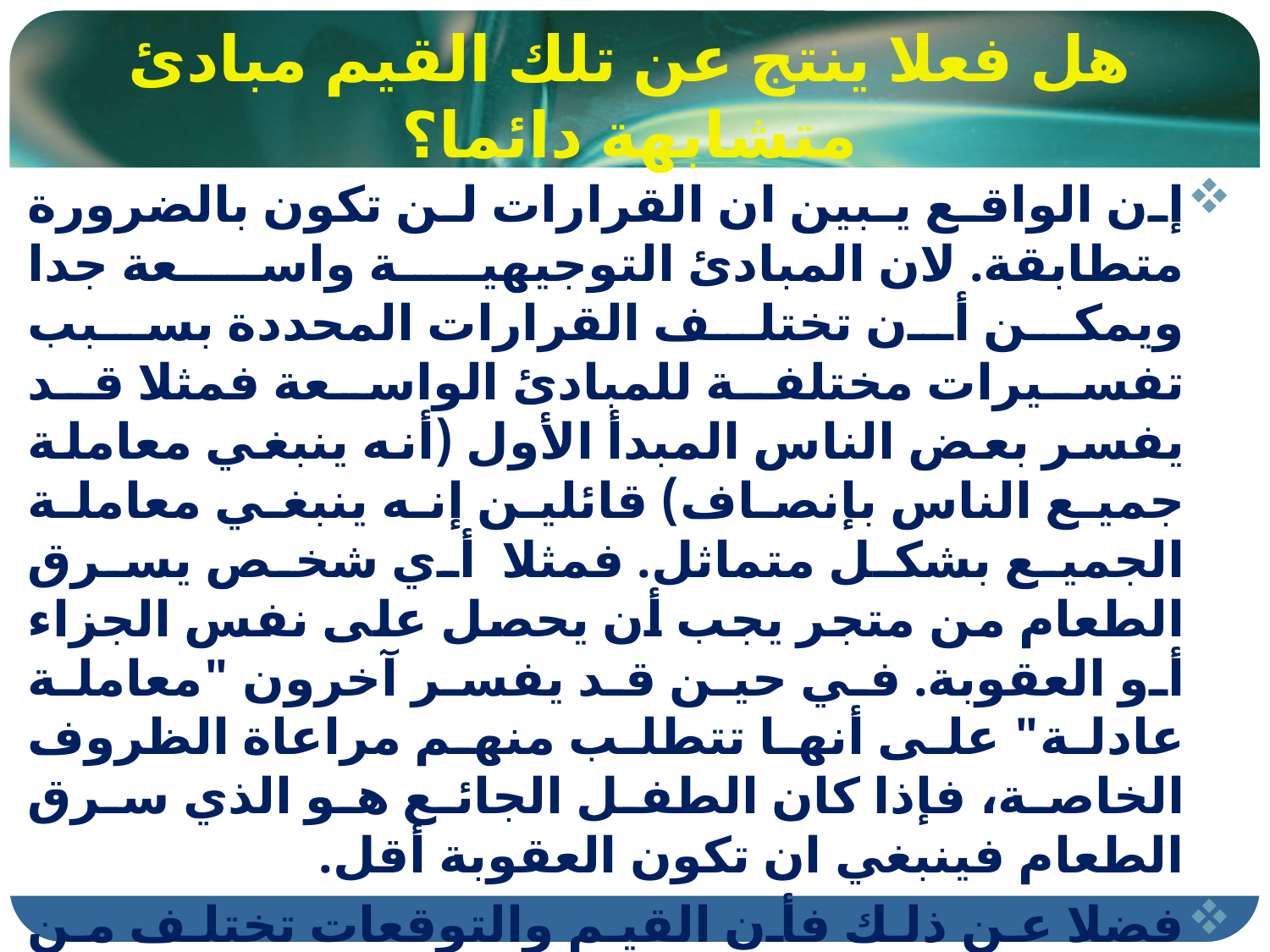

# هل فعلا ينتج عن تلك القيم مبادئ متشابهة دائما؟
إن الواقع يبين ان القرارات لن تكون بالضرورة متطابقة. لان المبادئ التوجيهية واسعة جدا ويمكن أن تختلف القرارات المحددة بسبب تفسيرات مختلفة للمبادئ الواسعة فمثلا قد يفسر بعض الناس المبدأ الأول (أنه ينبغي معاملة جميع الناس بإنصاف) قائلين إنه ينبغي معاملة الجميع بشكل متماثل. فمثلا  أي شخص يسرق الطعام من متجر يجب أن يحصل على نفس الجزاء أو العقوبة. في حين قد يفسر آخرون "معاملة عادلة" على أنها تتطلب منهم مراعاة الظروف الخاصة، فإذا كان الطفل الجائع هو الذي سرق الطعام فينبغي ان تكون العقوبة أقل.
فضلا عن ذلك فأن القيم والتوقعات تختلف من مجتمع إلى آخر بسبب التأثيرات الثقافية والدينية وحتى الاقتصادية. ويمكن ملاحظة ذلك في أنواع العقوبة المختلفة المفروضة على نفس الجرائم في مختلف البلدان. وأيضا قد تتغير قيم المجتمع وتوقعاته بمرور الوقت.